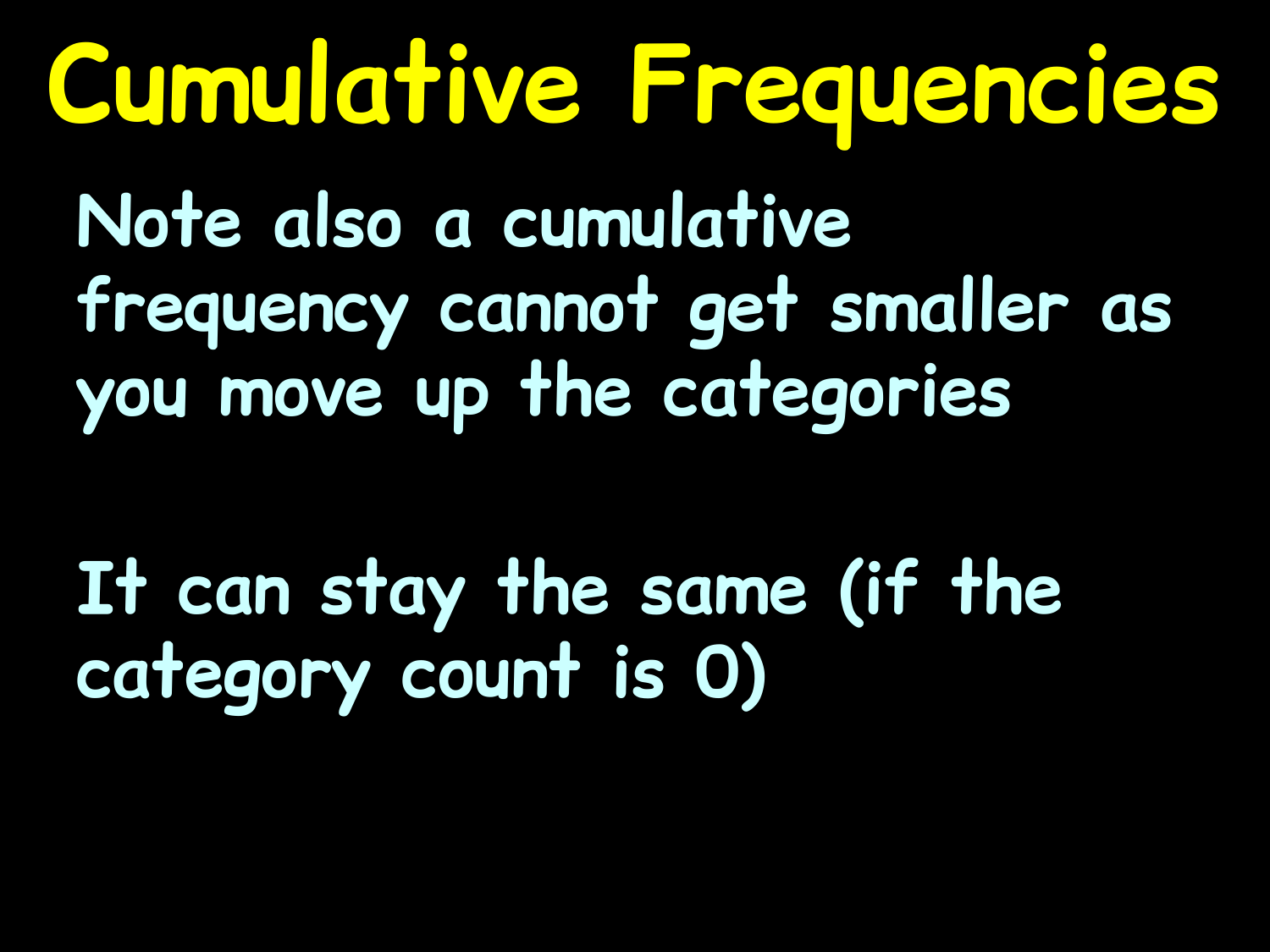

# Cumulative Frequencies
Note also a cumulative frequency cannot get smaller as you move up the categories

It can stay the same (if the category count is 0)